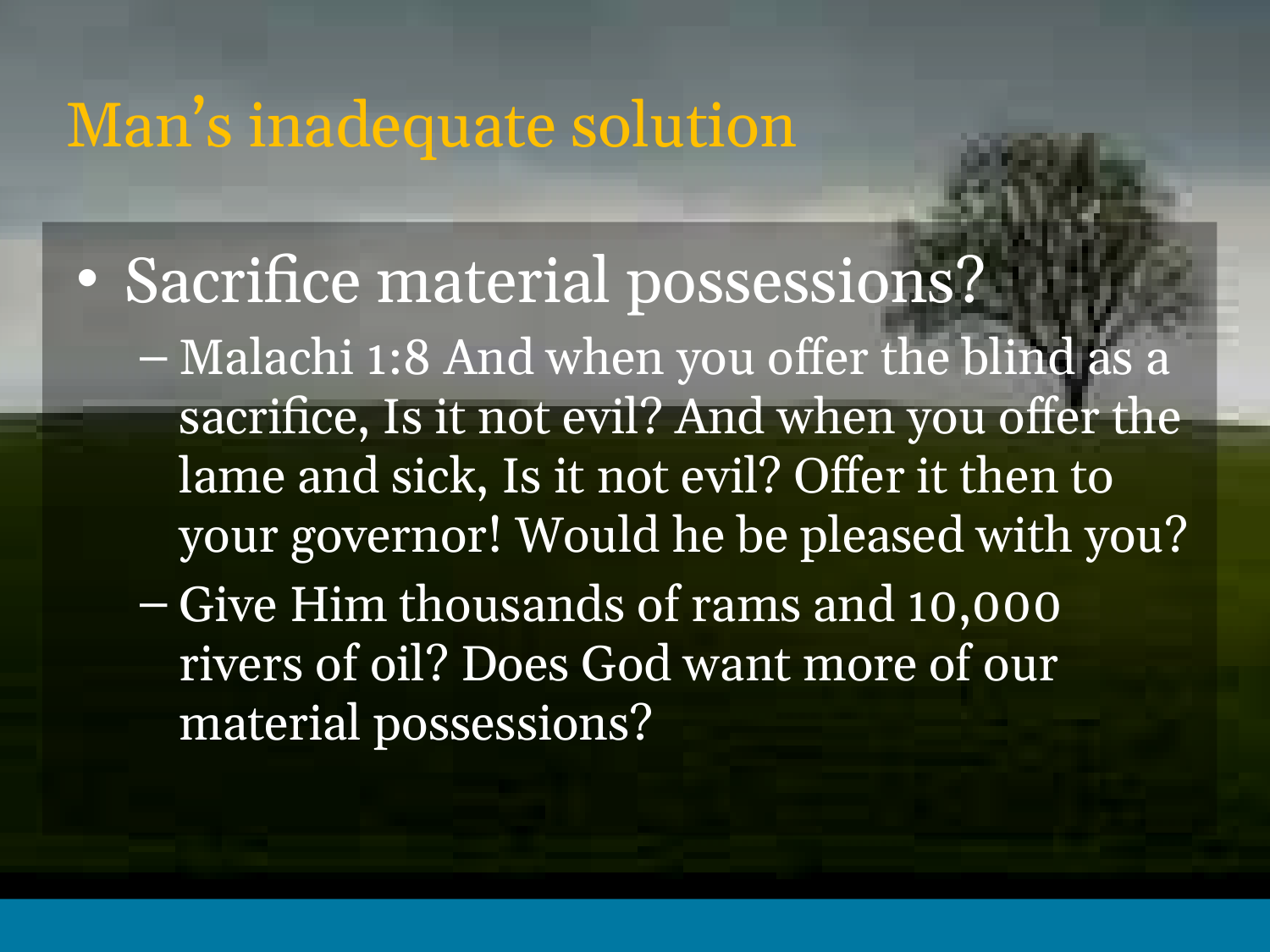

# Man’s inadequate solution

Sacrifice material possessions?
Malachi 1:8 And when you offer the blind as a sacrifice, Is it not evil? And when you offer the lame and sick, Is it not evil? Offer it then to your governor! Would he be pleased with you?
Give Him thousands of rams and 10,000 rivers of oil? Does God want more of our material possessions?